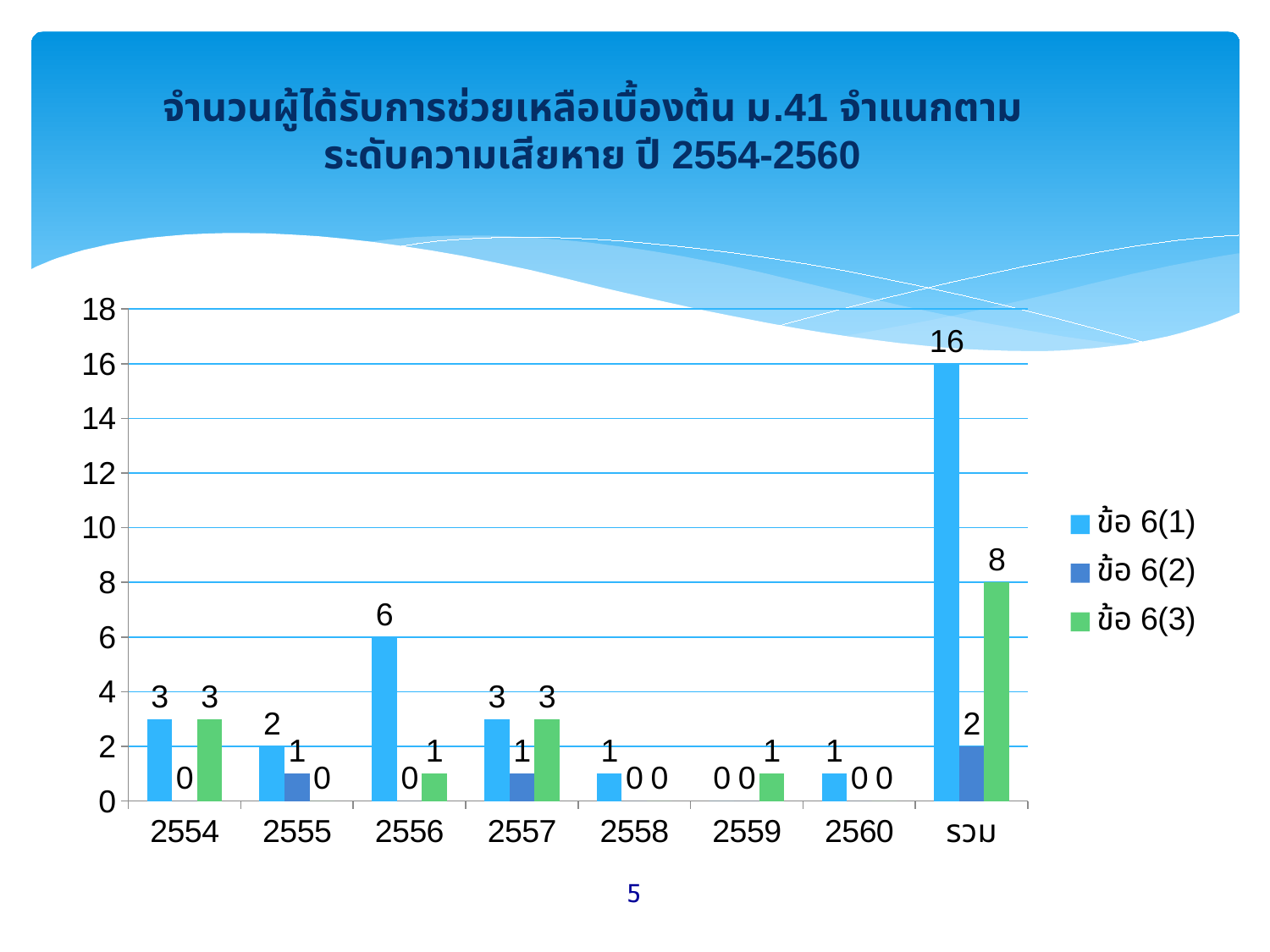

# จำนวนผู้ได้รับการช่วยเหลือเบื้องต้น ม.41 จำแนกตาม ระดับความเสียหาย ปี 2554-2560

### Chart

| Category | ข้อ 6(1) | ข้อ 6(2) | ข้อ 6(3) |
|---|---|---|---|
| 2554 | 3.0 | 0.0 | 3.0 |
| 2555 | 2.0 | 1.0 | 0.0 |
| 2556 | 6.0 | 0.0 | 1.0 |
| 2557 | 3.0 | 1.0 | 3.0 |
| 2558 | 1.0 | 0.0 | 0.0 |
| 2559 | 0.0 | 0.0 | 1.0 |
| 2560 | 1.0 | 0.0 | 0.0 |
| รวม | 16.0 | 2.0 | 8.0 |
5